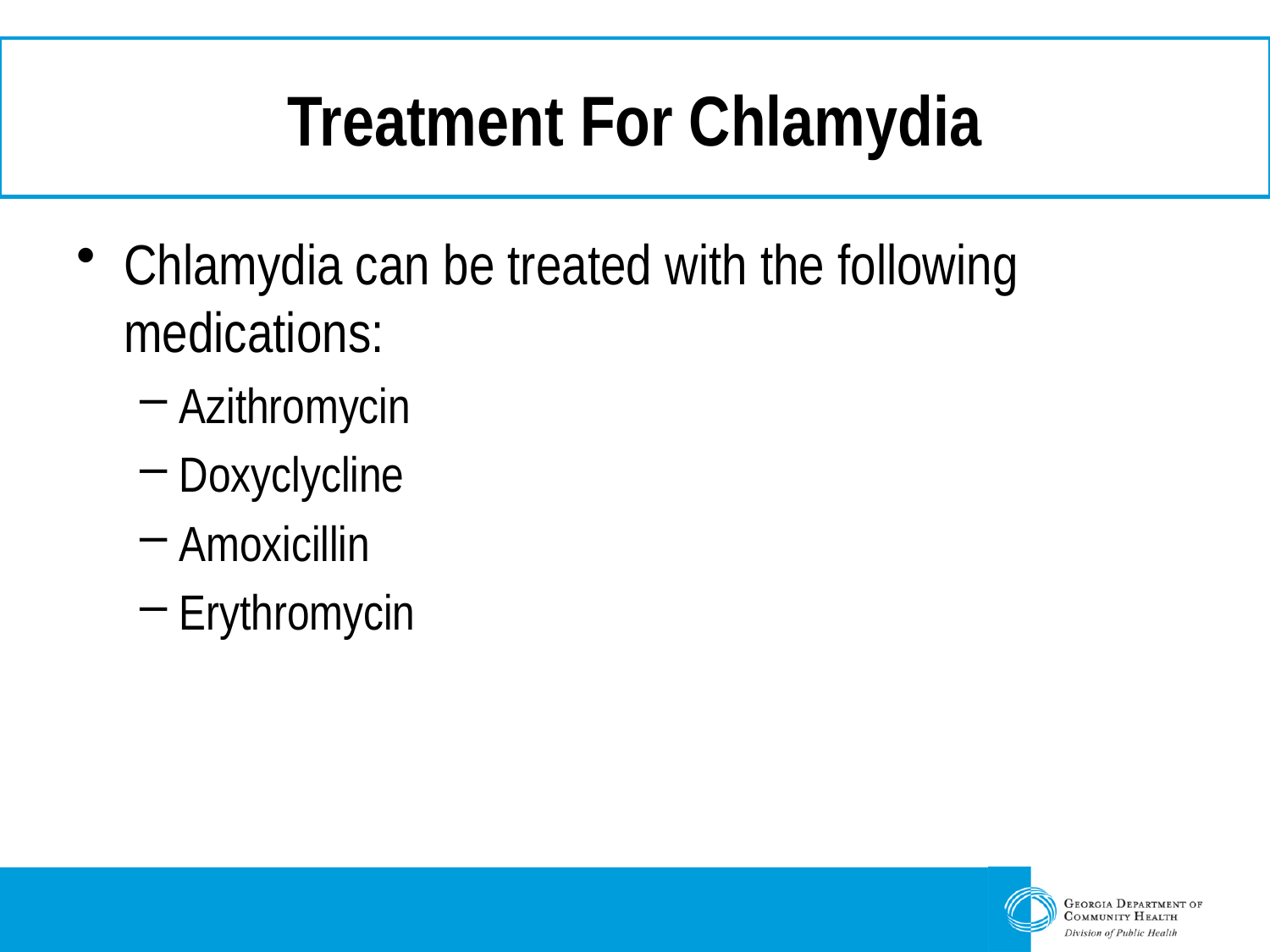

# Treatment For Chlamydia
Chlamydia can be treated with the following medications:
Azithromycin
Doxyclycline
Amoxicillin
Erythromycin